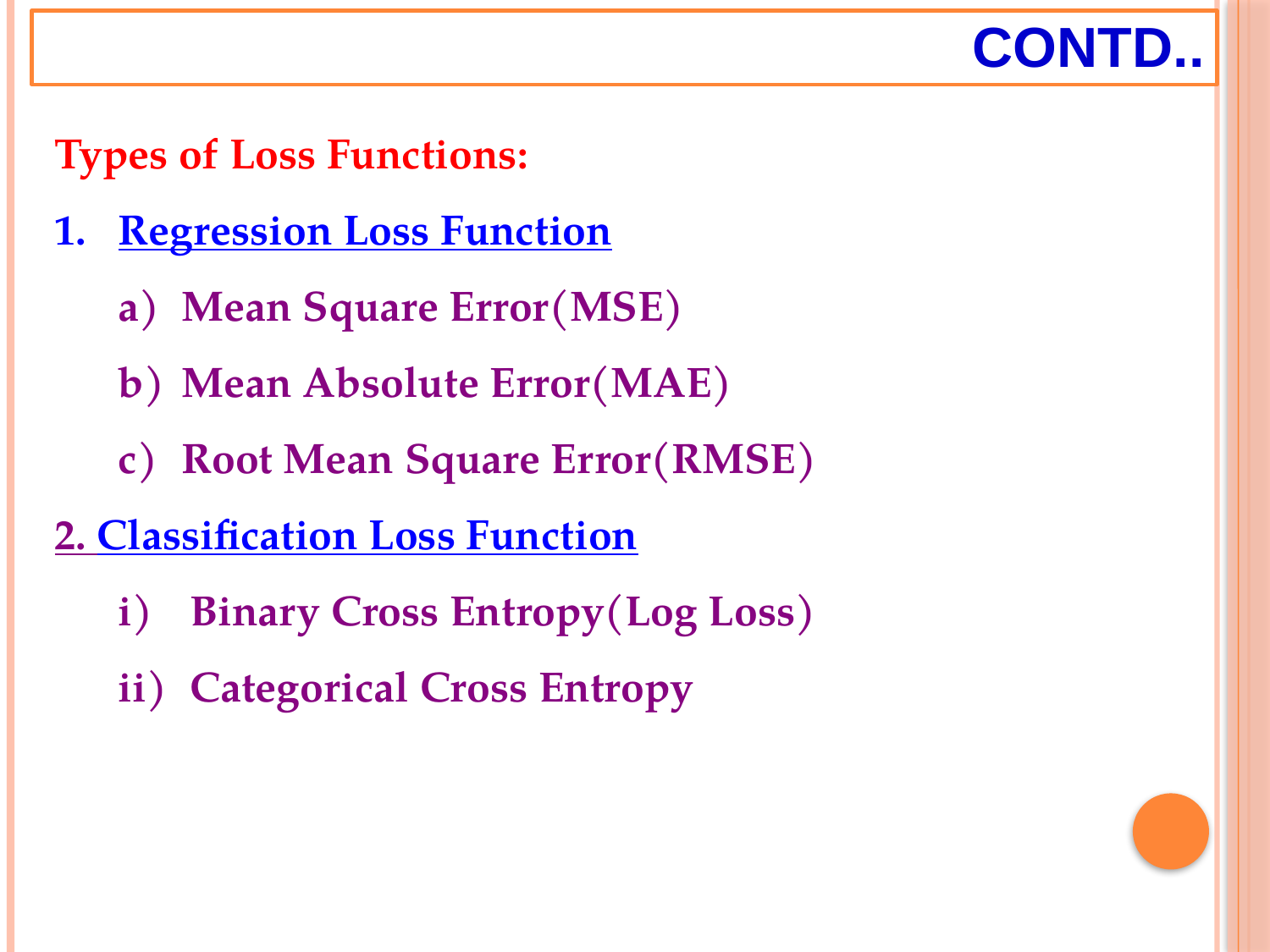

# Contd..
Types of Loss Functions:
Regression Loss Function
Mean Square Error(MSE)
Mean Absolute Error(MAE)
Root Mean Square Error(RMSE)
2. Classification Loss Function
Binary Cross Entropy(Log Loss)
Categorical Cross Entropy